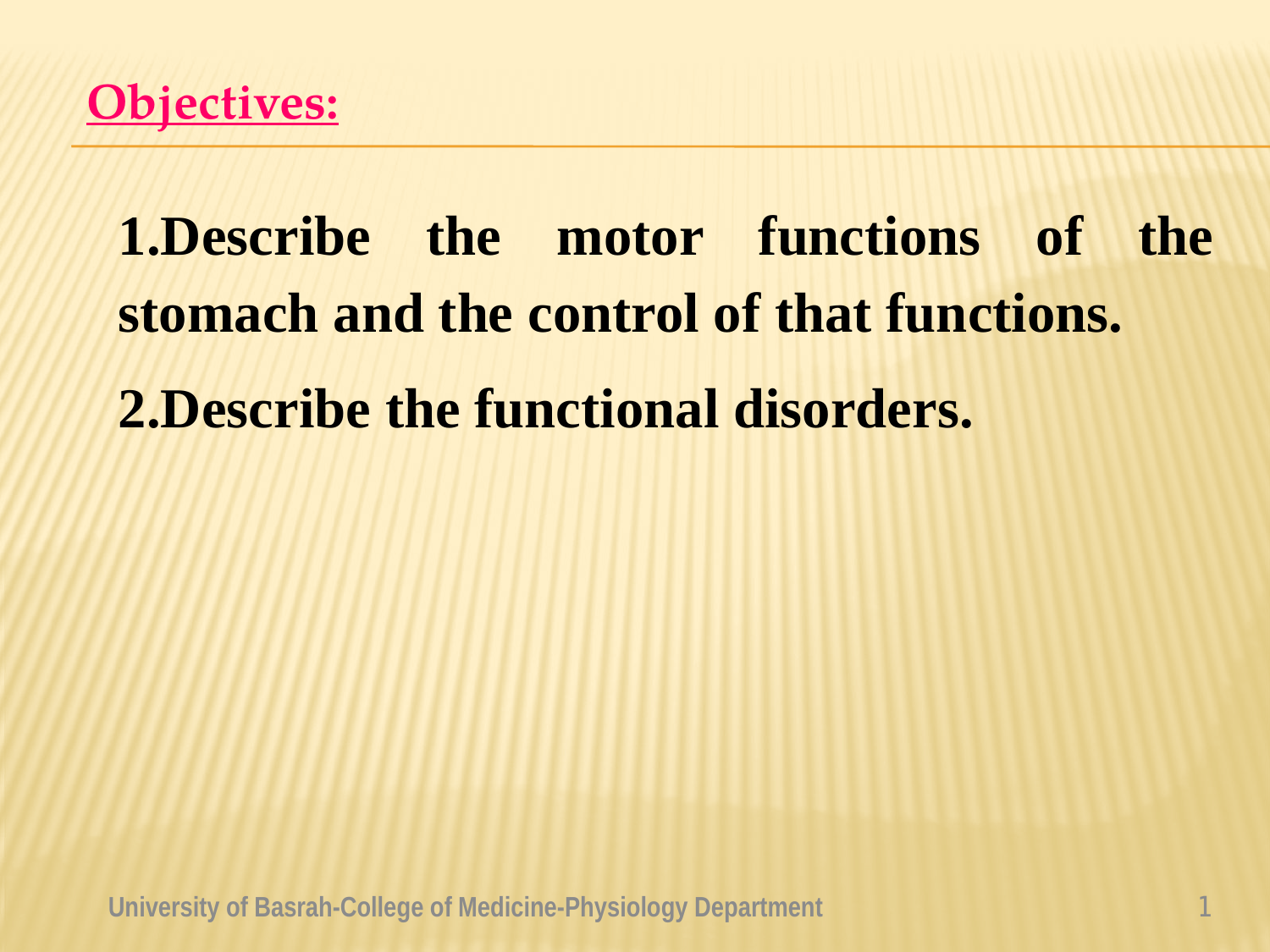

Objectives:

1.Describe the motor functions of the stomach and the control of that functions.
2.Describe the functional disorders.

University of Basrah-College of Medicine-Physiology Department
1